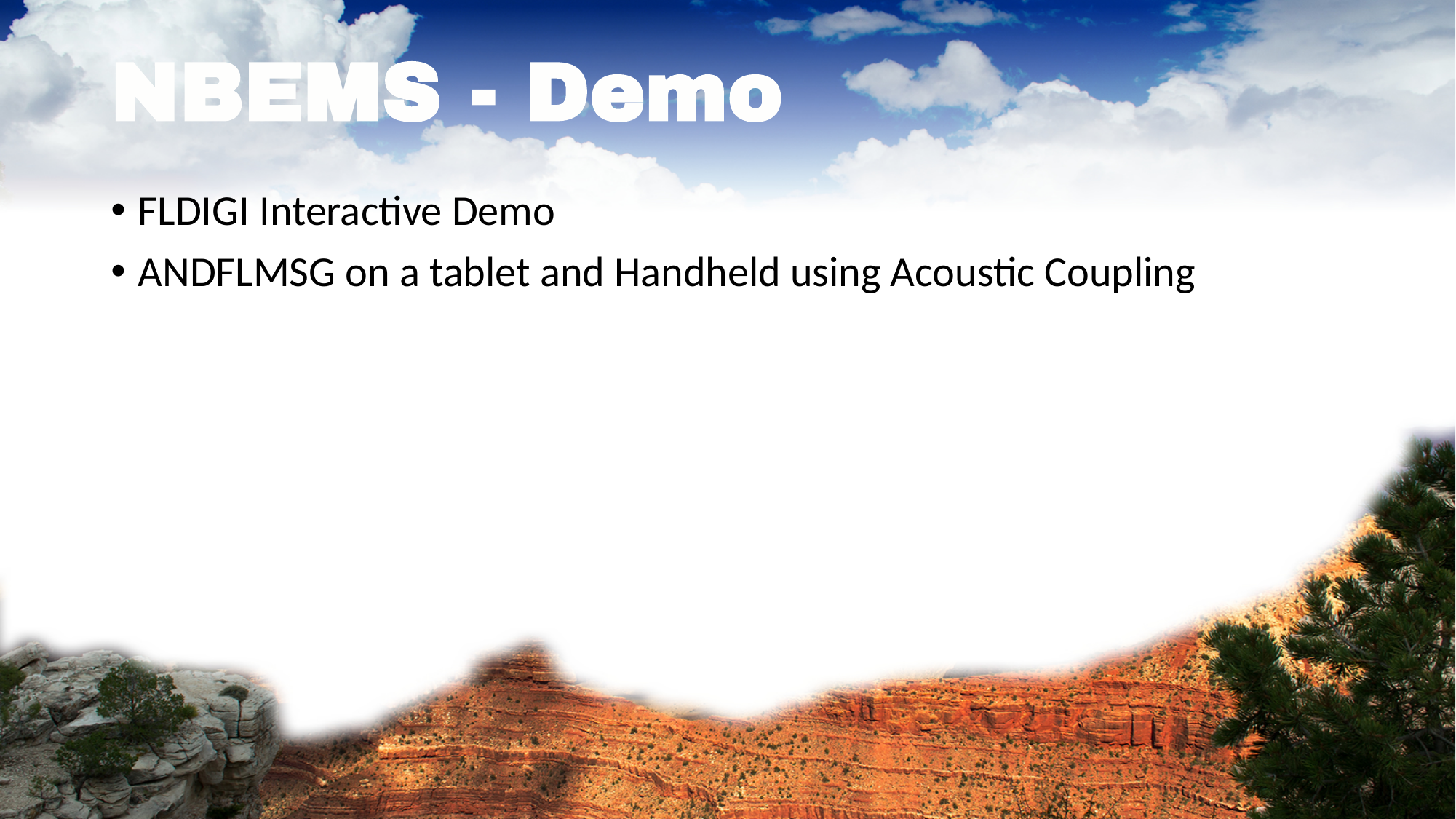

# NBEMS - Demo
FLDIGI Interactive Demo
ANDFLMSG on a tablet and Handheld using Acoustic Coupling